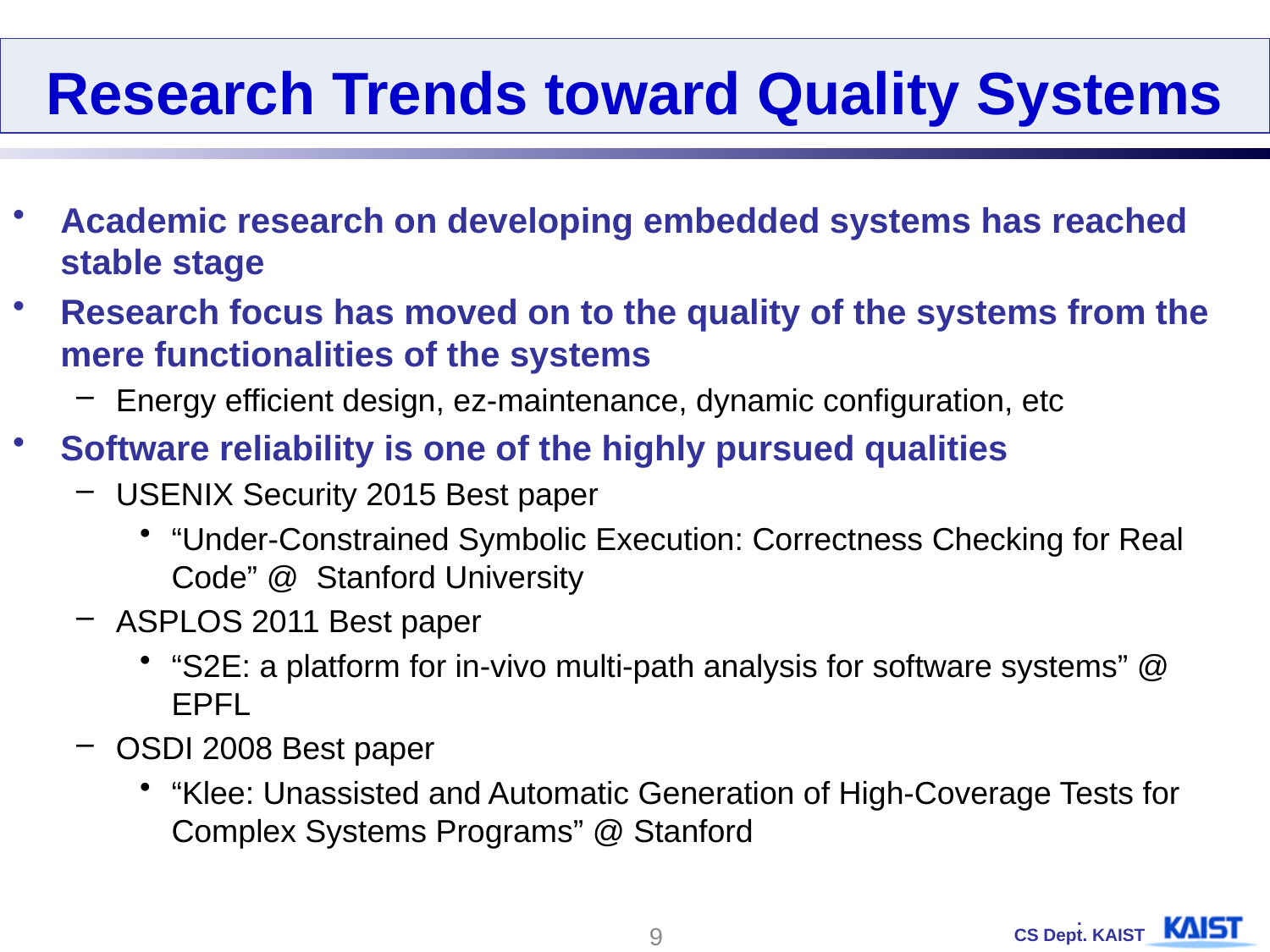

# Research Trends toward Quality Systems
Academic research on developing embedded systems has reached stable stage
Research focus has moved on to the quality of the systems from the mere functionalities of the systems
Energy efficient design, ez-maintenance, dynamic configuration, etc
Software reliability is one of the highly pursued qualities
USENIX Security 2015 Best paper
“Under-Constrained Symbolic Execution: Correctness Checking for Real Code” @  Stanford University
ASPLOS 2011 Best paper
“S2E: a platform for in-vivo multi-path analysis for software systems” @ EPFL
OSDI 2008 Best paper
“Klee: Unassisted and Automatic Generation of High-Coverage Tests for Complex Systems Programs” @ Stanford
9